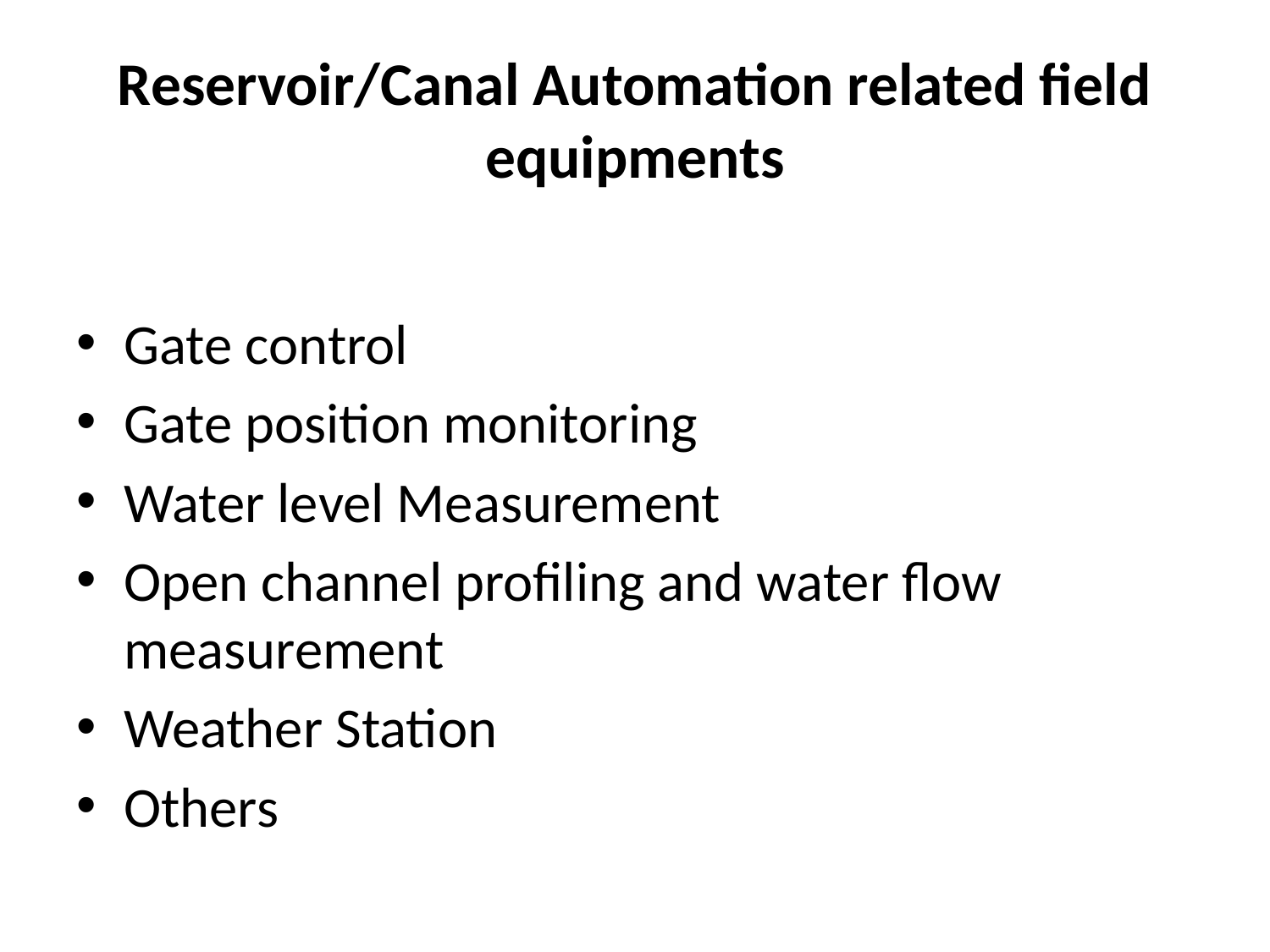

# Reservoir/Canal Automation related field equipments

Gate control
Gate position monitoring
Water level Measurement
Open channel profiling and water flow measurement
Weather Station
Others